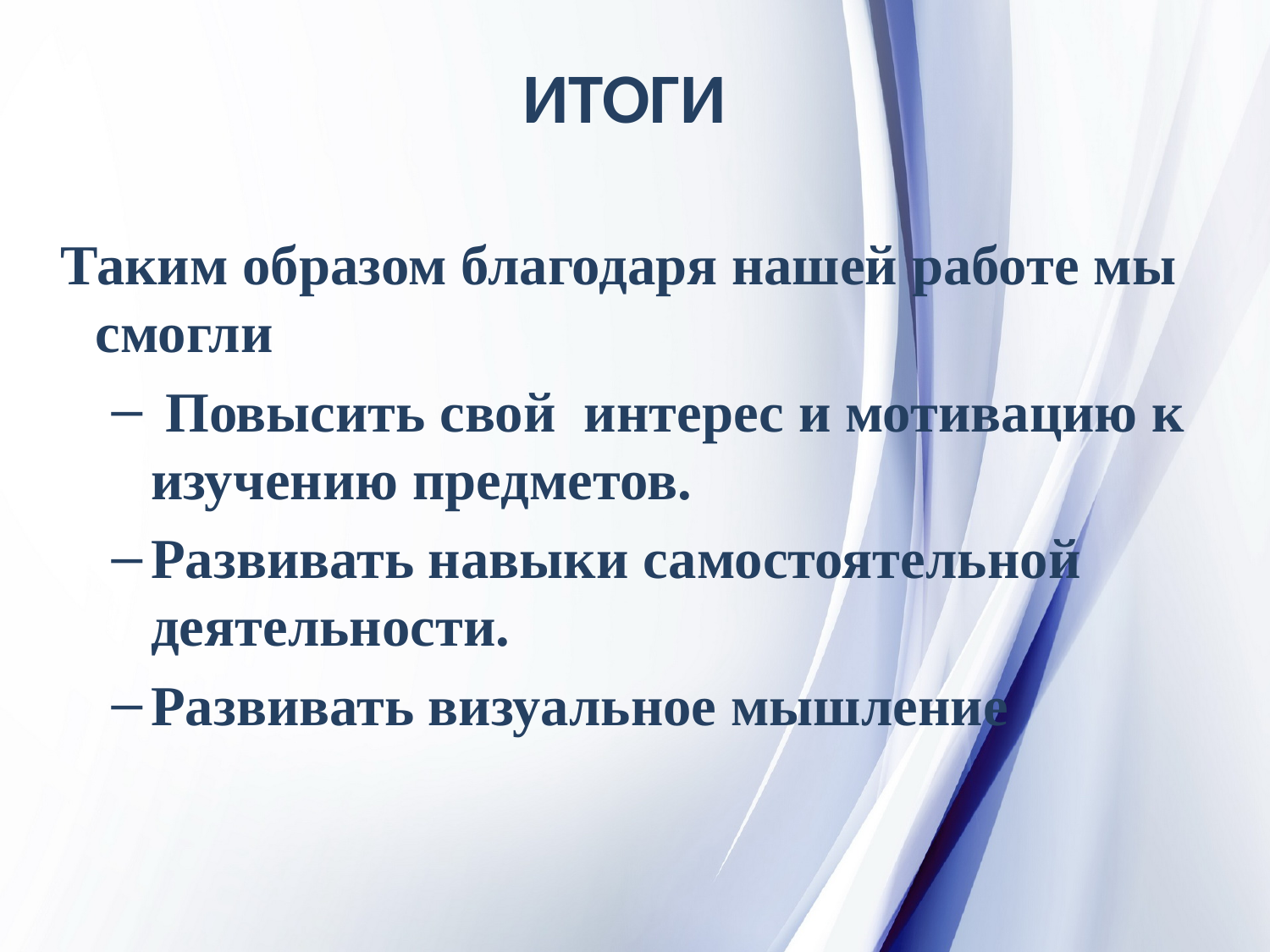

Итоги
 Таким образом благодаря нашей работе мы смогли
 Повысить свой  интерес и мотивацию к изучению предметов.
Развивать навыки самостоятельной деятельности.
Развивать визуальное мышление